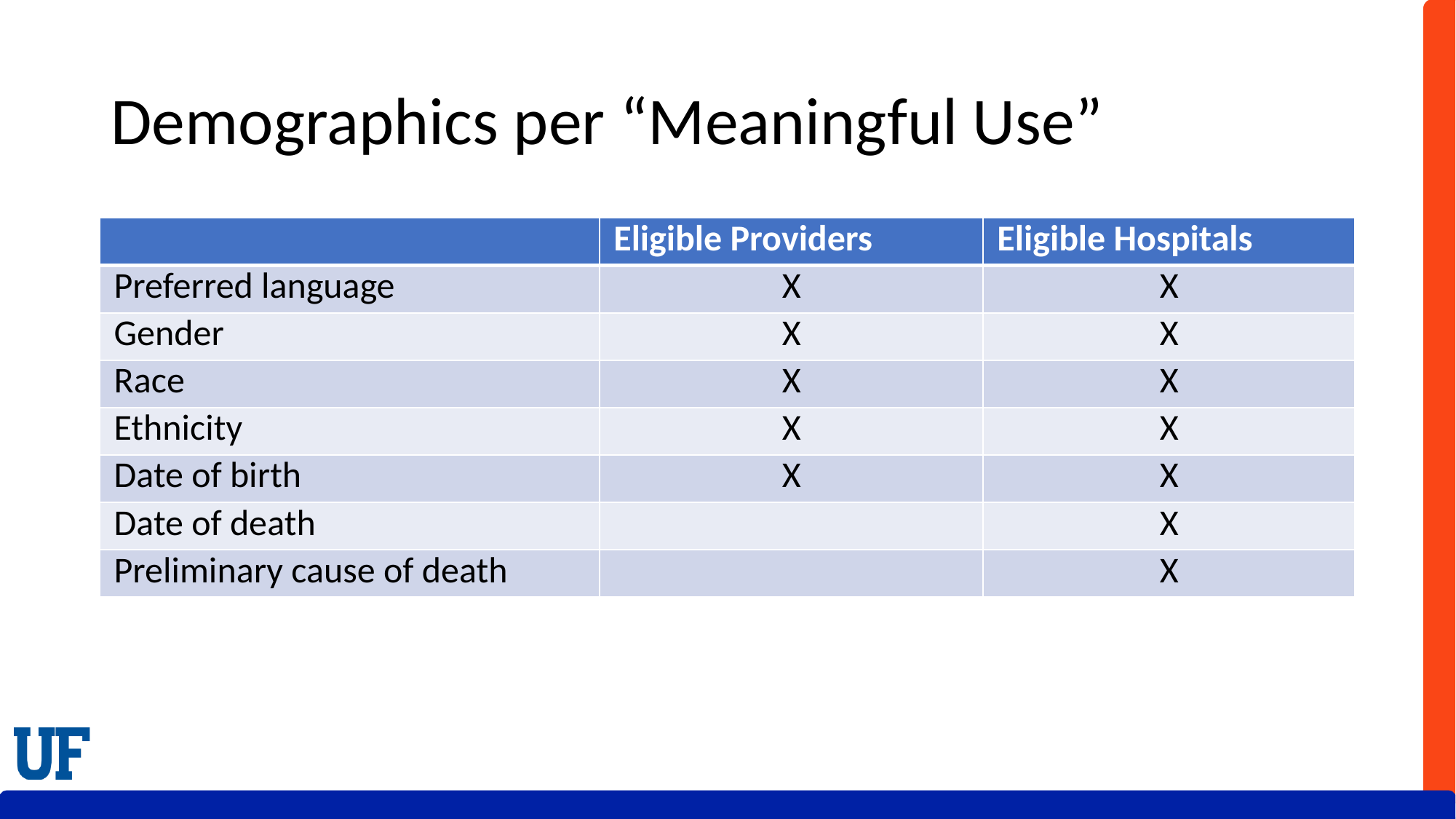

# Demographics per “Meaningful Use”
|  | Eligible Providers | Eligible Hospitals |
| --- | --- | --- |
| Preferred language | X | X |
| Gender | X | X |
| Race | X | X |
| Ethnicity | X | X |
| Date of birth | X | X |
| Date of death |  | X |
| Preliminary cause of death |  | X |